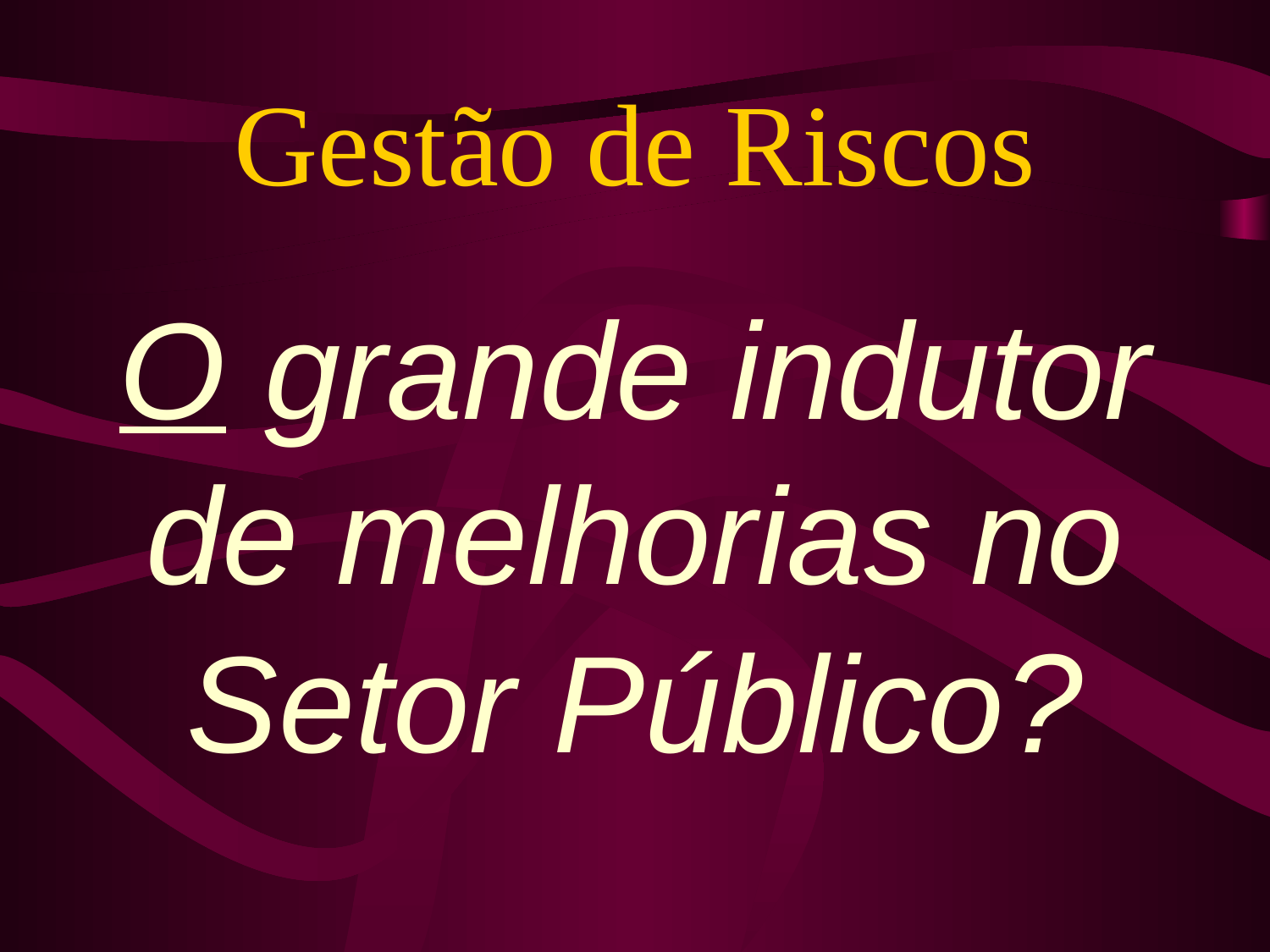

# Gestão de Riscos
O grande indutor de melhorias no Setor Público?